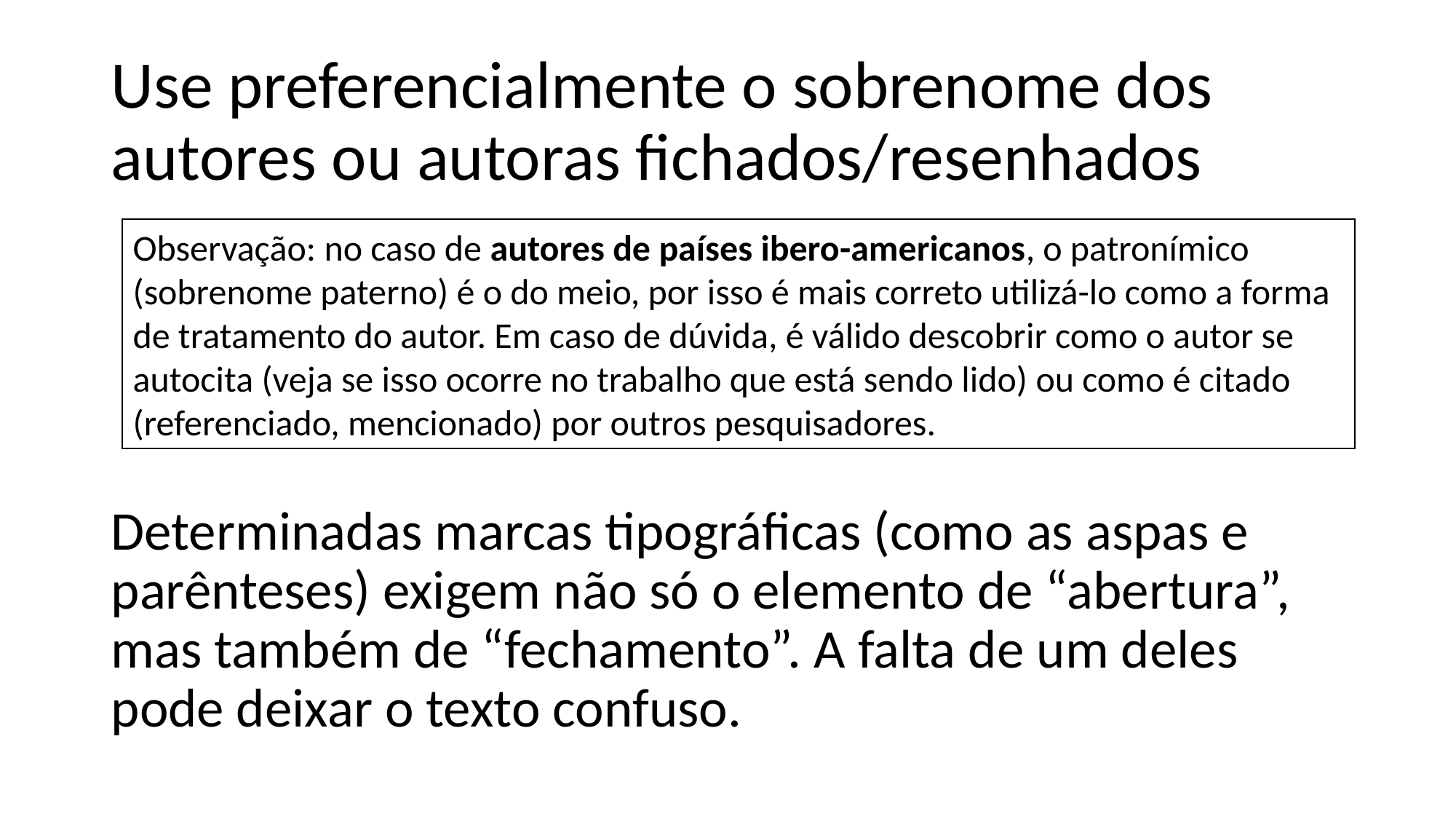

# Use preferencialmente o sobrenome dos autores ou autoras fichados/resenhados
Observação: no caso de autores de países ibero-americanos, o patronímico (sobrenome paterno) é o do meio, por isso é mais correto utilizá-lo como a forma de tratamento do autor. Em caso de dúvida, é válido descobrir como o autor se autocita (veja se isso ocorre no trabalho que está sendo lido) ou como é citado (referenciado, mencionado) por outros pesquisadores.
Determinadas marcas tipográficas (como as aspas e parênteses) exigem não só o elemento de “abertura”, mas também de “fechamento”. A falta de um deles pode deixar o texto confuso.